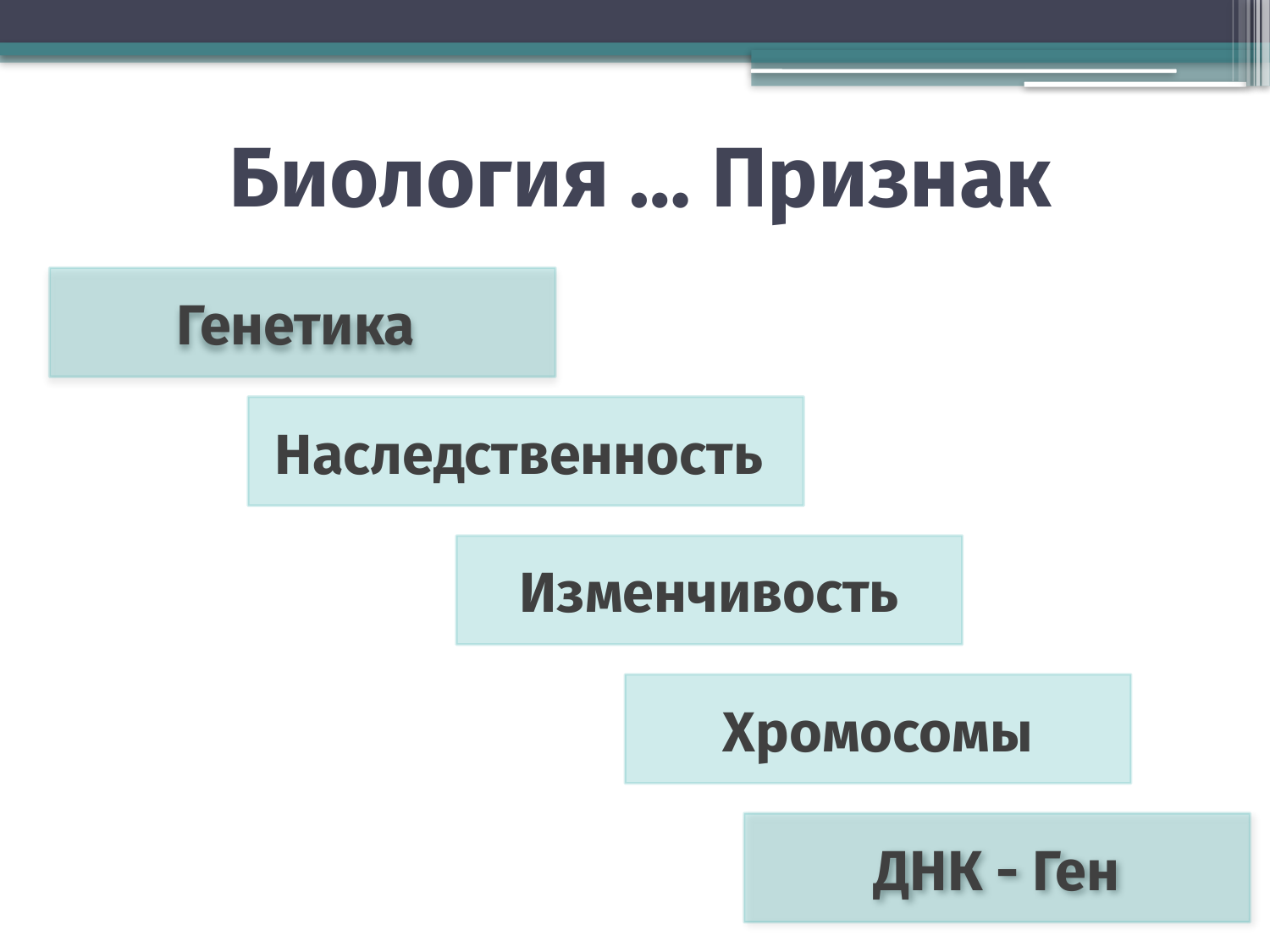

# Биология … Признак
Генетика
Наследственность
Изменчивость
Хромосомы
ДНК - Ген